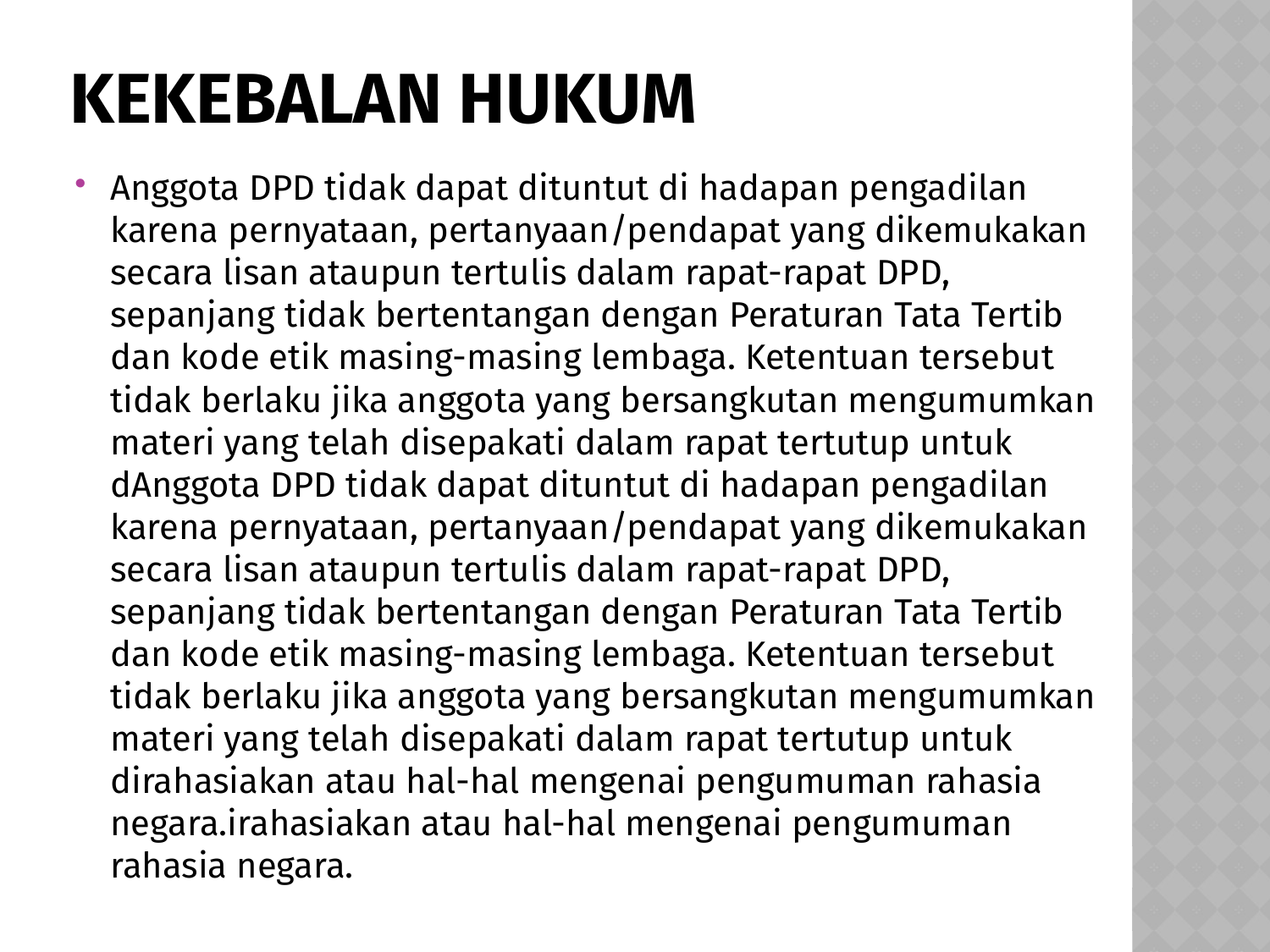

# Kekebalan hukum
Anggota DPD tidak dapat dituntut di hadapan pengadilan karena pernyataan, pertanyaan/pendapat yang dikemukakan secara lisan ataupun tertulis dalam rapat-rapat DPD, sepanjang tidak bertentangan dengan Peraturan Tata Tertib dan kode etik masing-masing lembaga. Ketentuan tersebut tidak berlaku jika anggota yang bersangkutan mengumumkan materi yang telah disepakati dalam rapat tertutup untuk dAnggota DPD tidak dapat dituntut di hadapan pengadilan karena pernyataan, pertanyaan/pendapat yang dikemukakan secara lisan ataupun tertulis dalam rapat-rapat DPD, sepanjang tidak bertentangan dengan Peraturan Tata Tertib dan kode etik masing-masing lembaga. Ketentuan tersebut tidak berlaku jika anggota yang bersangkutan mengumumkan materi yang telah disepakati dalam rapat tertutup untuk dirahasiakan atau hal-hal mengenai pengumuman rahasia negara.irahasiakan atau hal-hal mengenai pengumuman rahasia negara.